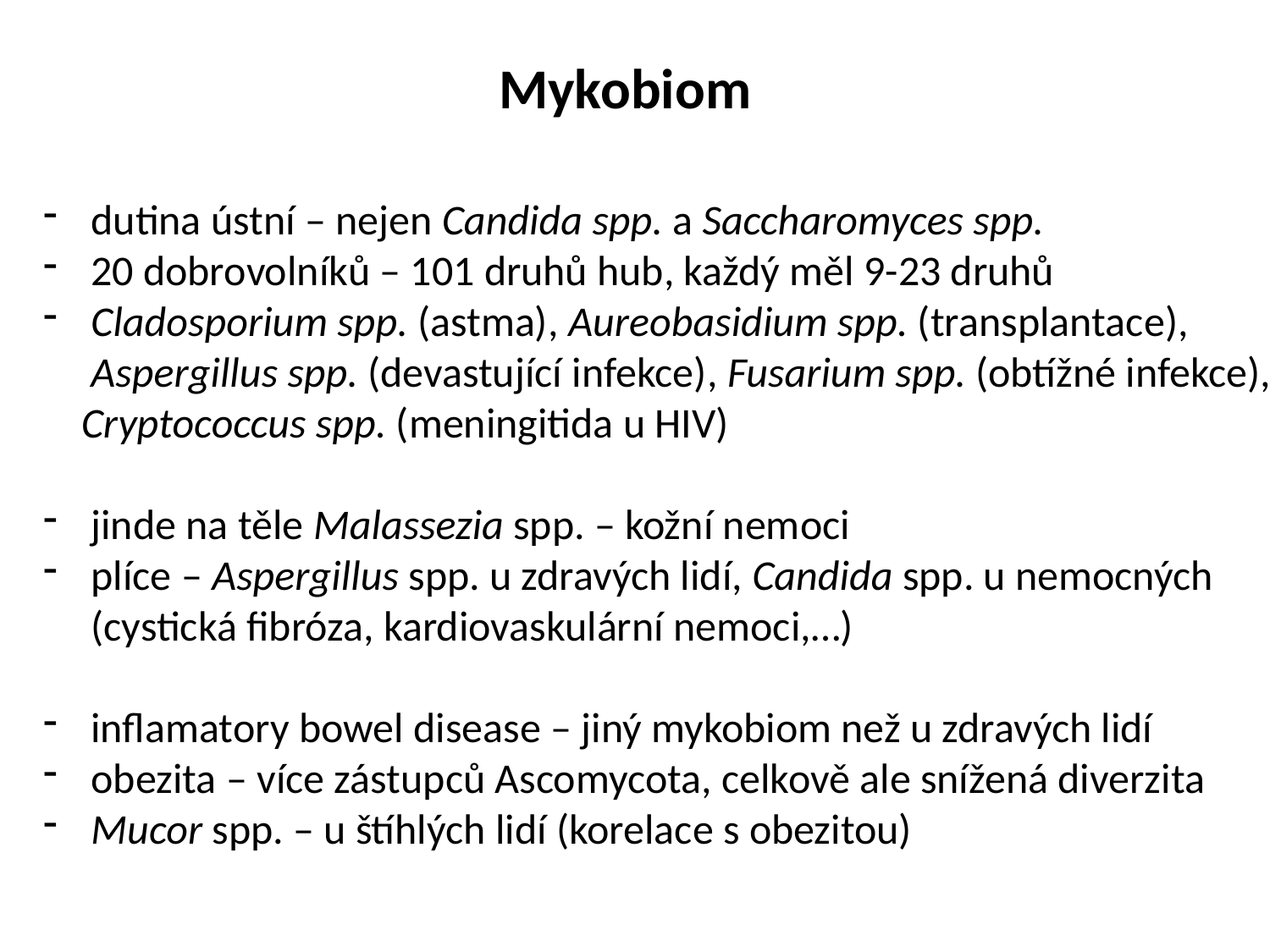

Mykobiom
dutina ústní – nejen Candida spp. a Saccharomyces spp.
20 dobrovolníků – 101 druhů hub, každý měl 9-23 druhů
Cladosporium spp. (astma), Aureobasidium spp. (transplantace),
     Aspergillus spp. (devastující infekce), Fusarium spp. (obtížné infekce),
    Cryptococcus spp. (meningitida u HIV)

jinde na těle Malassezia spp. – kožní nemoci
plíce – Aspergillus spp. u zdravých lidí, Candida spp. u nemocných
     (cystická fibróza, kardiovaskulární nemoci,…)

inflamatory bowel disease – jiný mykobiom než u zdravých lidí
obezita – více zástupců Ascomycota, celkově ale snížená diverzita
Mucor spp. – u štíhlých lidí (korelace s obezitou)